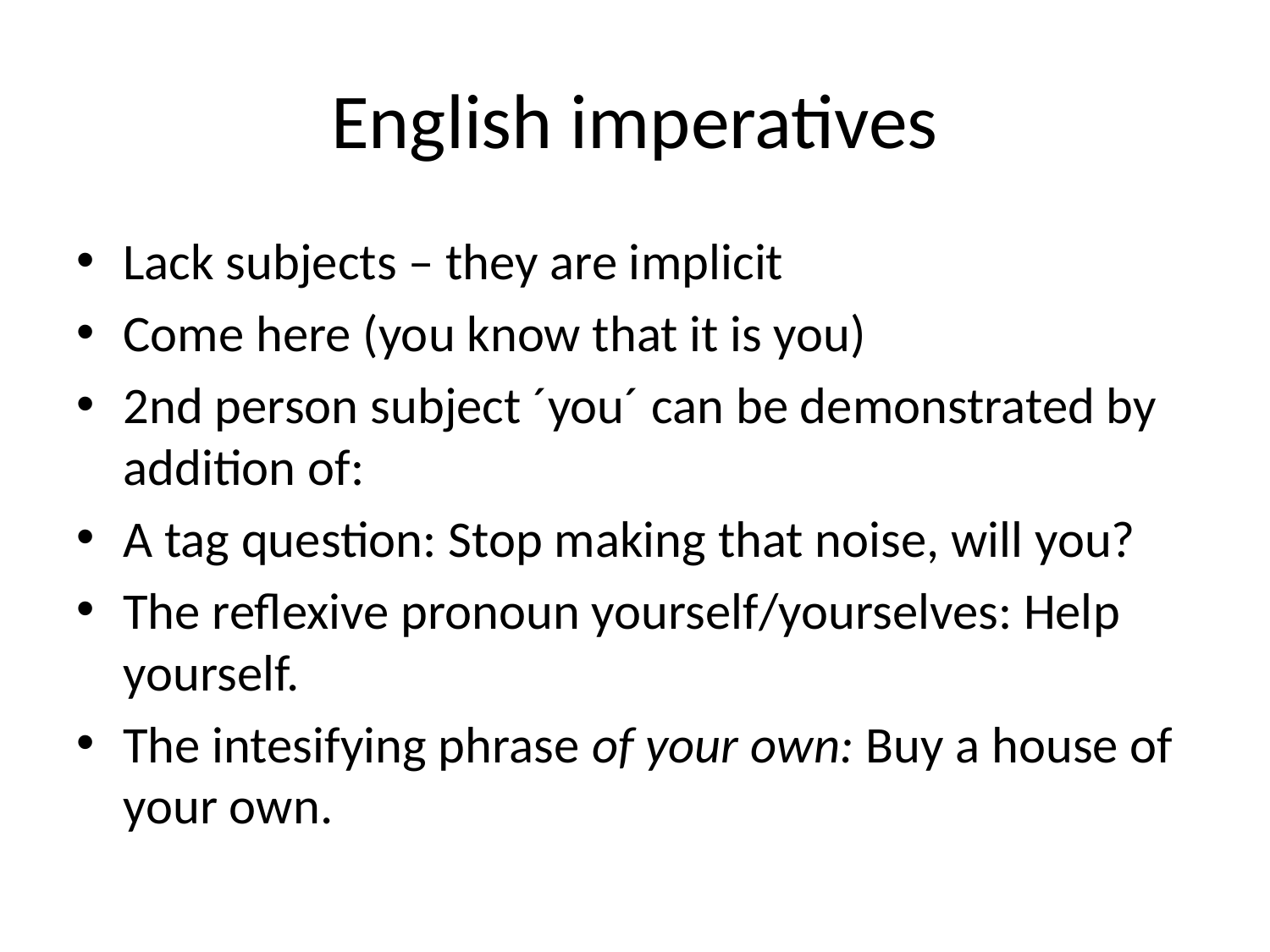

# English imperatives
Lack subjects – they are implicit
Come here (you know that it is you)
2nd person subject ´you´ can be demonstrated by addition of:
A tag question: Stop making that noise, will you?
The reflexive pronoun yourself/yourselves: Help yourself.
The intesifying phrase of your own: Buy a house of your own.